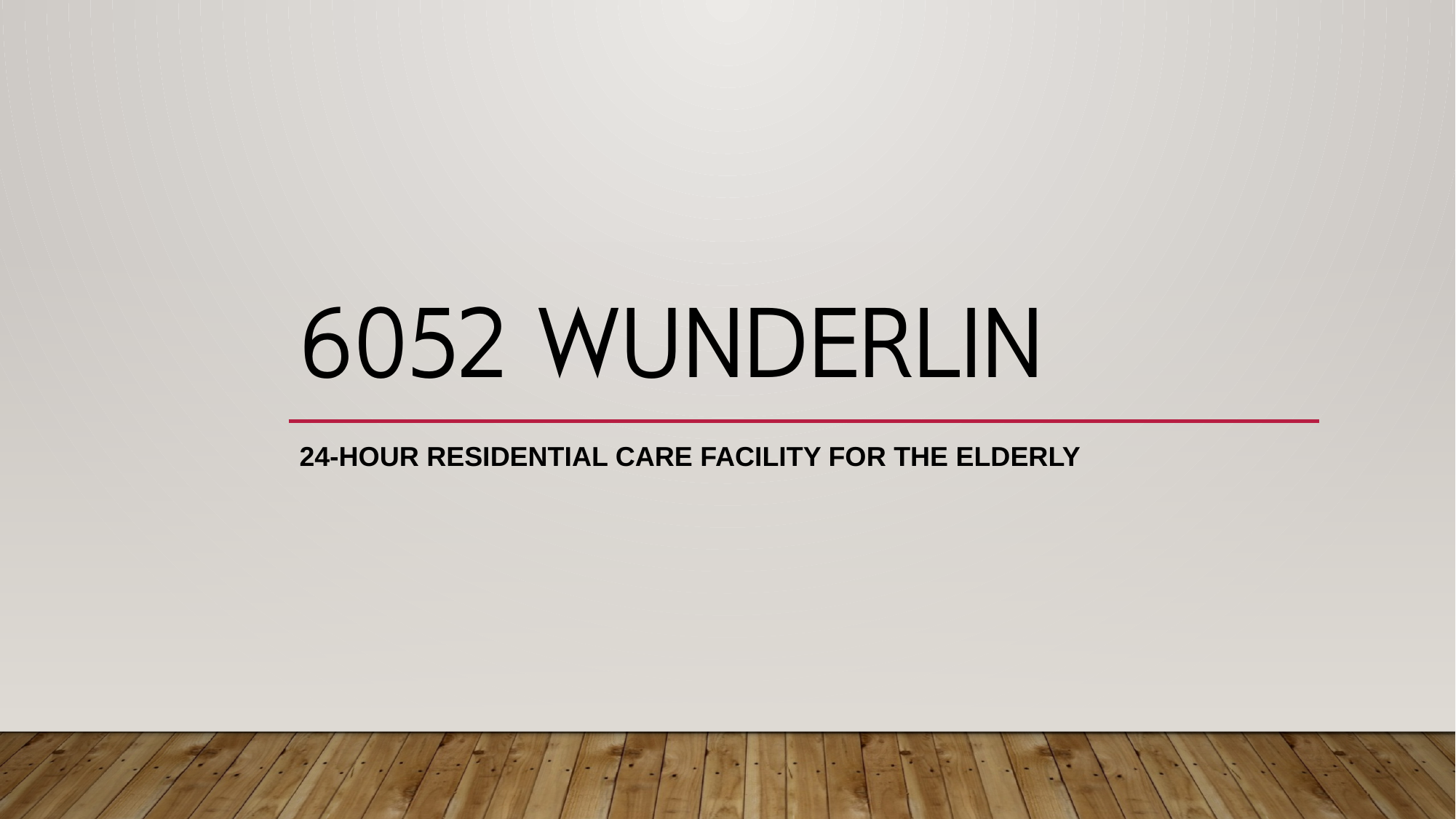

# 6052 Wunderlin
24-hour Residential Care Facility for the Elderly